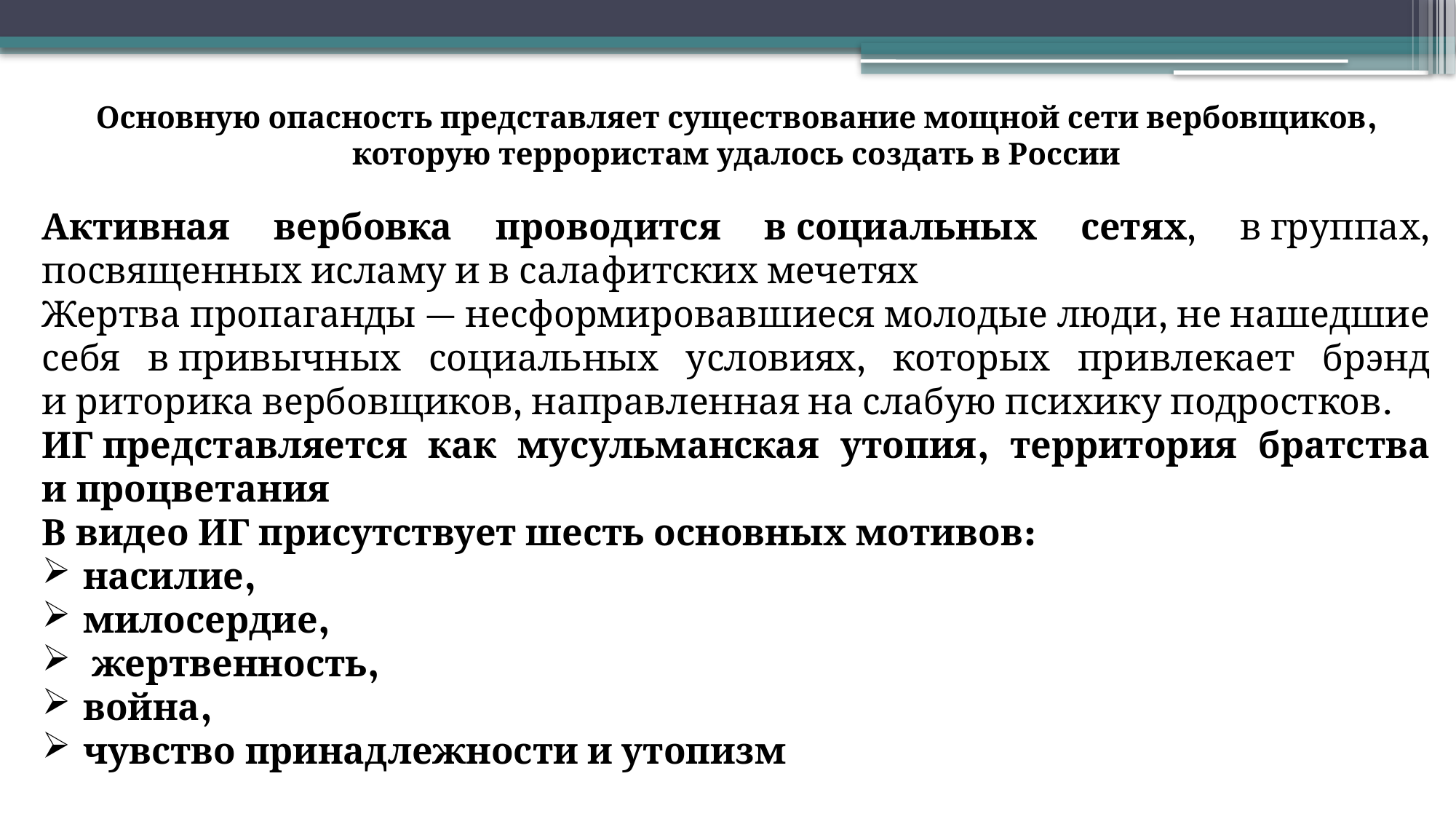

Основную опасность представляет существование мощной сети вербовщиков, которую террористам удалось создать в России

Активная вербовка проводится в социальных сетях, в группах, посвященных исламу и в салафитских мечетях
Жертва пропаганды — несформировавшиеся молодые люди, не нашедшие себя в привычных социальных условиях, которых привлекает брэнд и риторика вербовщиков, направленная на слабую психику подростков.
ИГ представляется как мусульманская утопия, территория братства и процветания
В видео ИГ присутствует шесть основных мотивов:
насилие,
милосердие,
 жертвенность,
война,
чувство принадлежности и утопизм